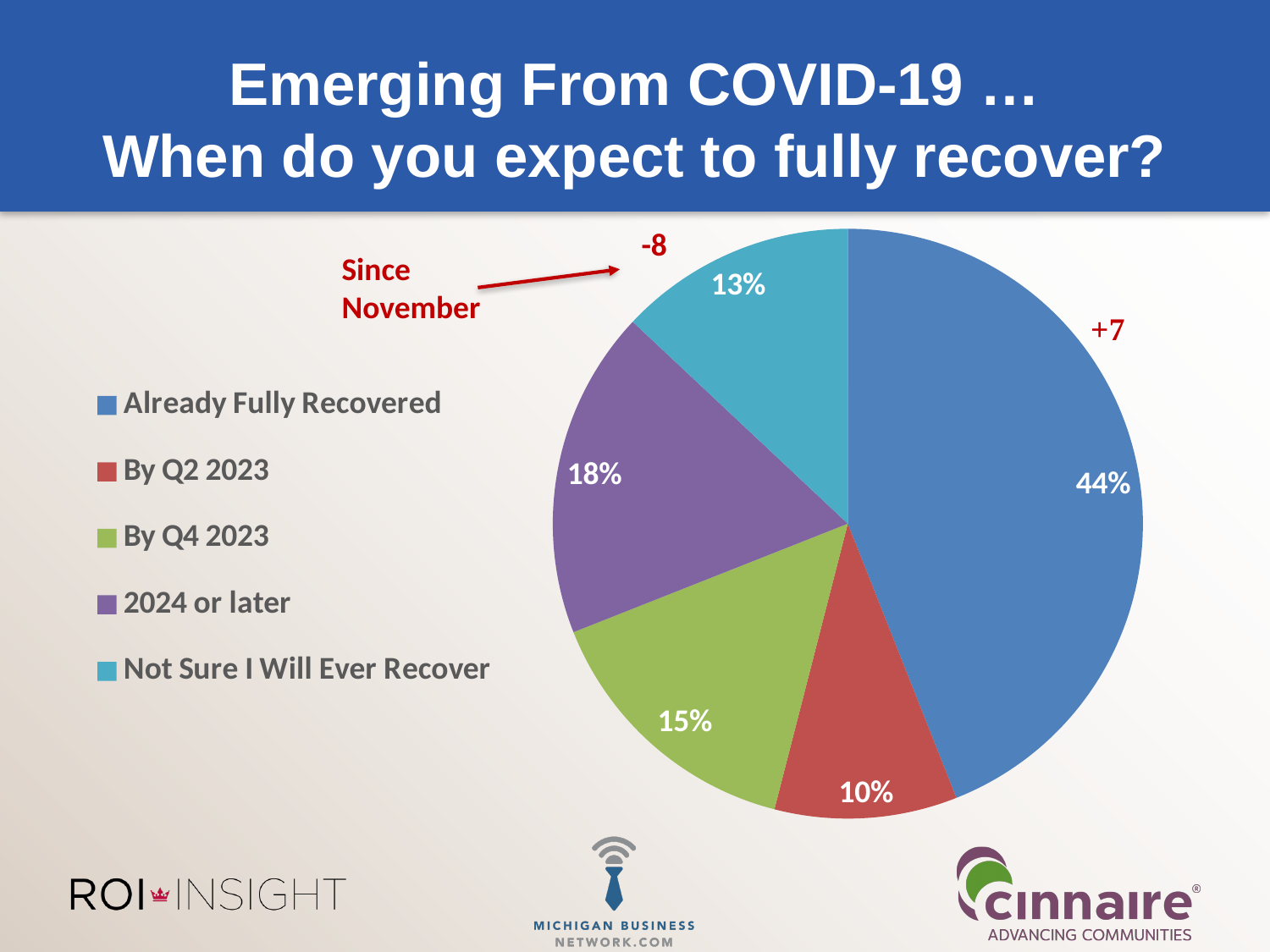

# Emerging From COVID-19 … When do you expect to fully recover?
-8

### Chart

| Category | Column1 |
|---|---|
| Already Fully Recovered | 0.44 |
| By Q2 2023 | 0.1 |
| By Q4 2023 | 0.15 |
| 2024 or later | 0.18 |
| Not Sure I Will Ever Recover | 0.13 |
Since November